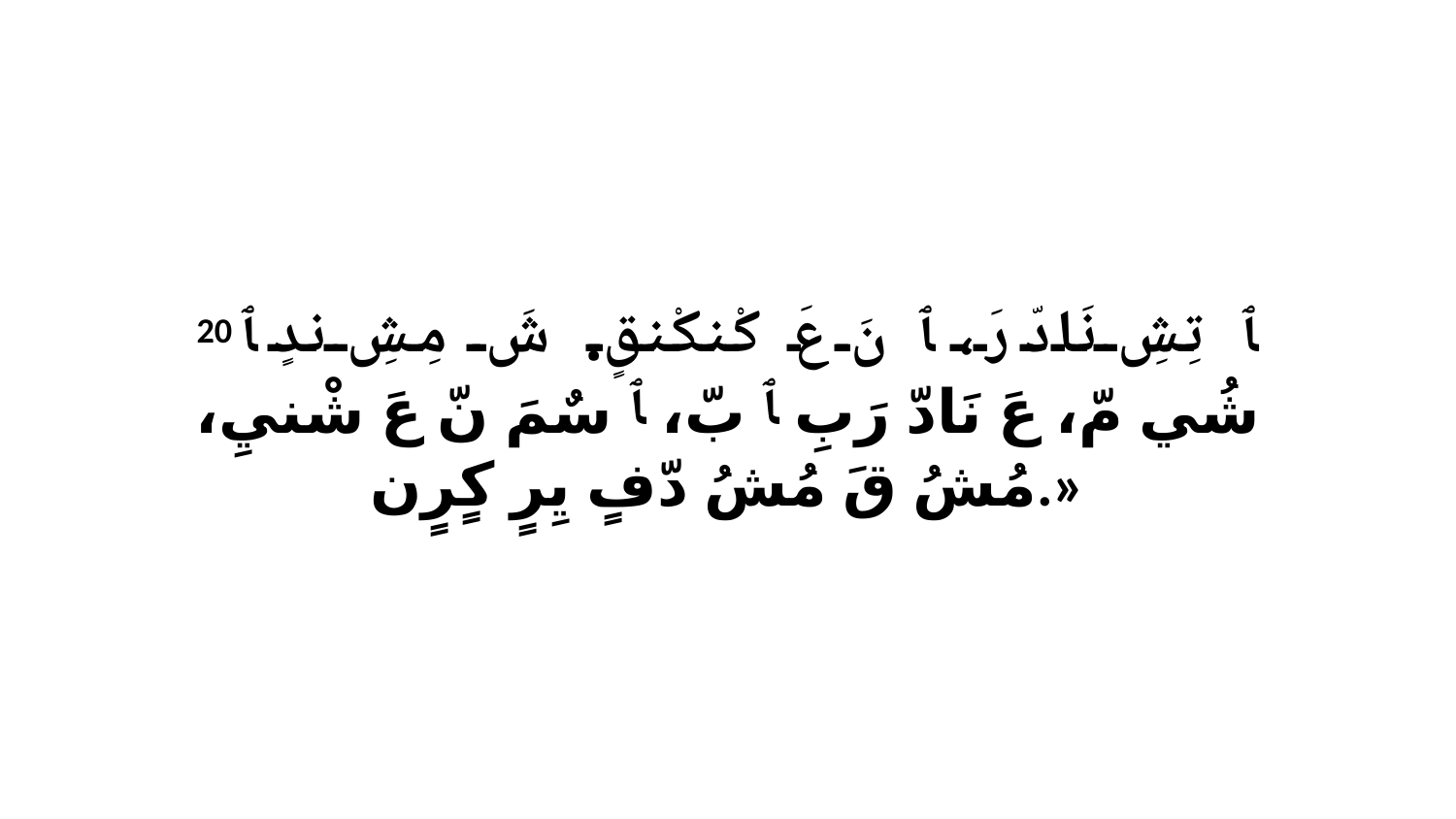

20 ﭑ تِشِ نَادّ رَ، ﭑ نَ عَ كْنكْنقٍ. شَ مِشِ ندٍ ﭑ شُي مّ، عَ نَادّ رَبِ ﭑ بّ، ﭑ سٌمَ نّ عَ شْنيِ، مُشُ قَ مُشُ دّفٍ يِرٍ كٍرٍن.»